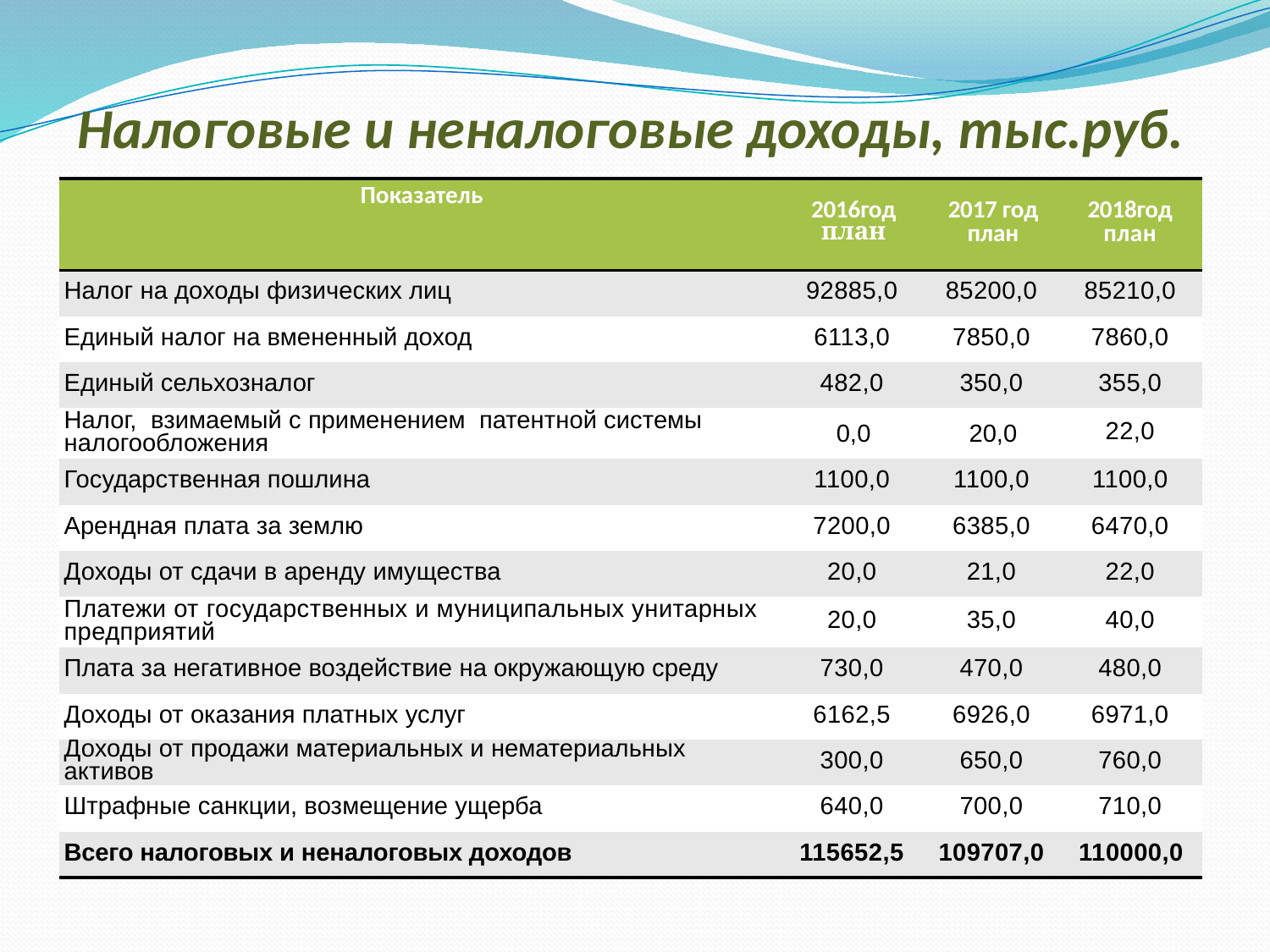

# Налоговые и неналоговые доходы, тыс.руб.
| Показатель | 2016год план | 2017 год план | 2018год план |
| --- | --- | --- | --- |
| Налог на доходы физических лиц | 92885,0 | 85200,0 | 85210,0 |
| Единый налог на вмененный доход | 6113,0 | 7850,0 | 7860,0 |
| Единый сельхозналог | 482,0 | 350,0 | 355,0 |
| Налог, взимаемый с применением патентной системы налогообложения | 0,0 | 20,0 | 22,0 |
| Государственная пошлина | 1100,0 | 1100,0 | 1100,0 |
| Арендная плата за землю | 7200,0 | 6385,0 | 6470,0 |
| Доходы от сдачи в аренду имущества | 20,0 | 21,0 | 22,0 |
| Платежи от государственных и муниципальных унитарных предприятий | 20,0 | 35,0 | 40,0 |
| Плата за негативное воздействие на окружающую среду | 730,0 | 470,0 | 480,0 |
| Доходы от оказания платных услуг | 6162,5 | 6926,0 | 6971,0 |
| Доходы от продажи материальных и нематериальных активов | 300,0 | 650,0 | 760,0 |
| Штрафные санкции, возмещение ущерба | 640,0 | 700,0 | 710,0 |
| Всего налоговых и неналоговых доходов | 115652,5 | 109707,0 | 110000,0 |